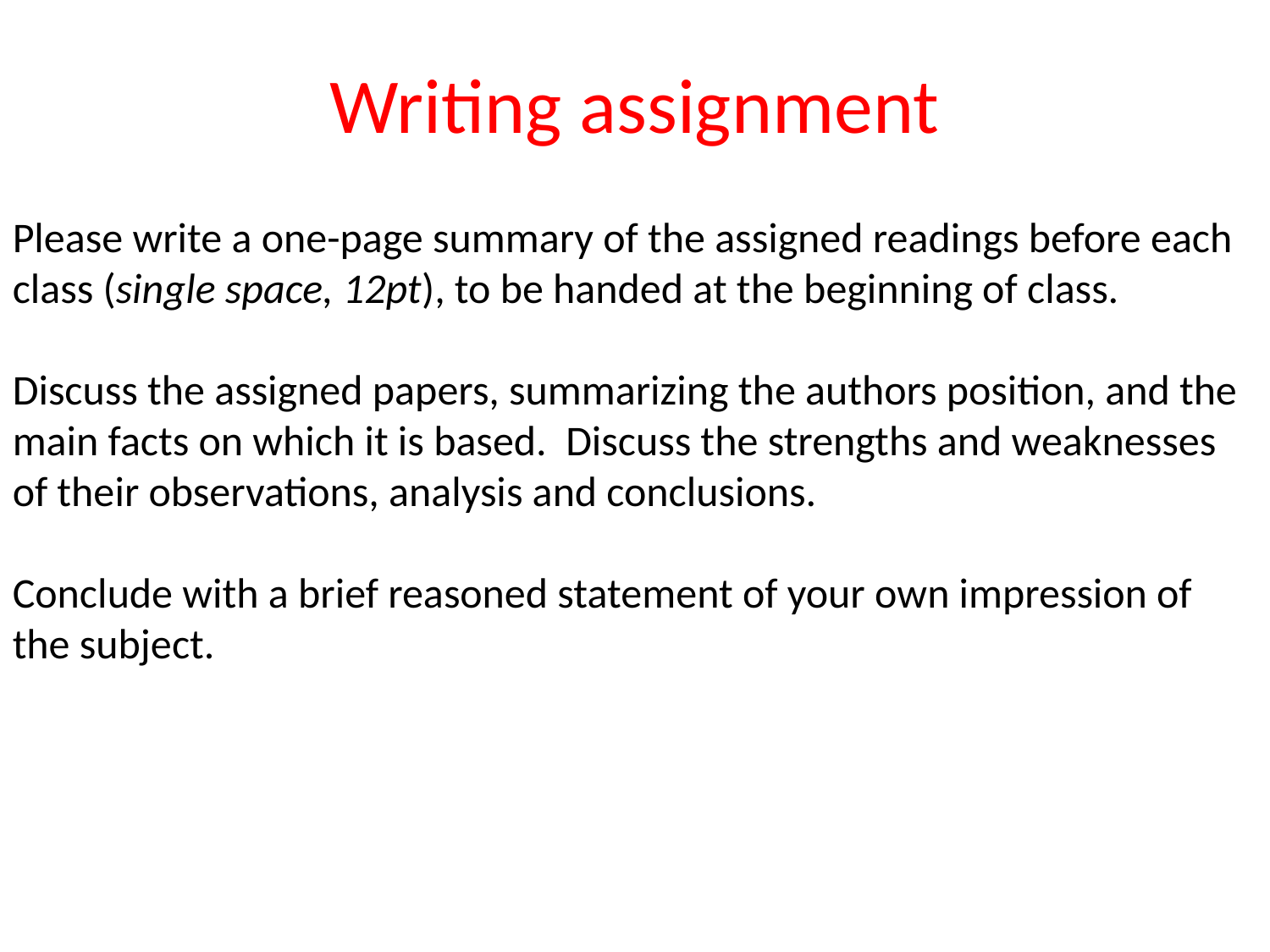

# Writing assignment
Please write a one-page summary of the assigned readings before each class (single space, 12pt), to be handed at the beginning of class.

Discuss the assigned papers, summarizing the authors position, and the main facts on which it is based.  Discuss the strengths and weaknesses of their observations, analysis and conclusions.

Conclude with a brief reasoned statement of your own impression of the subject.